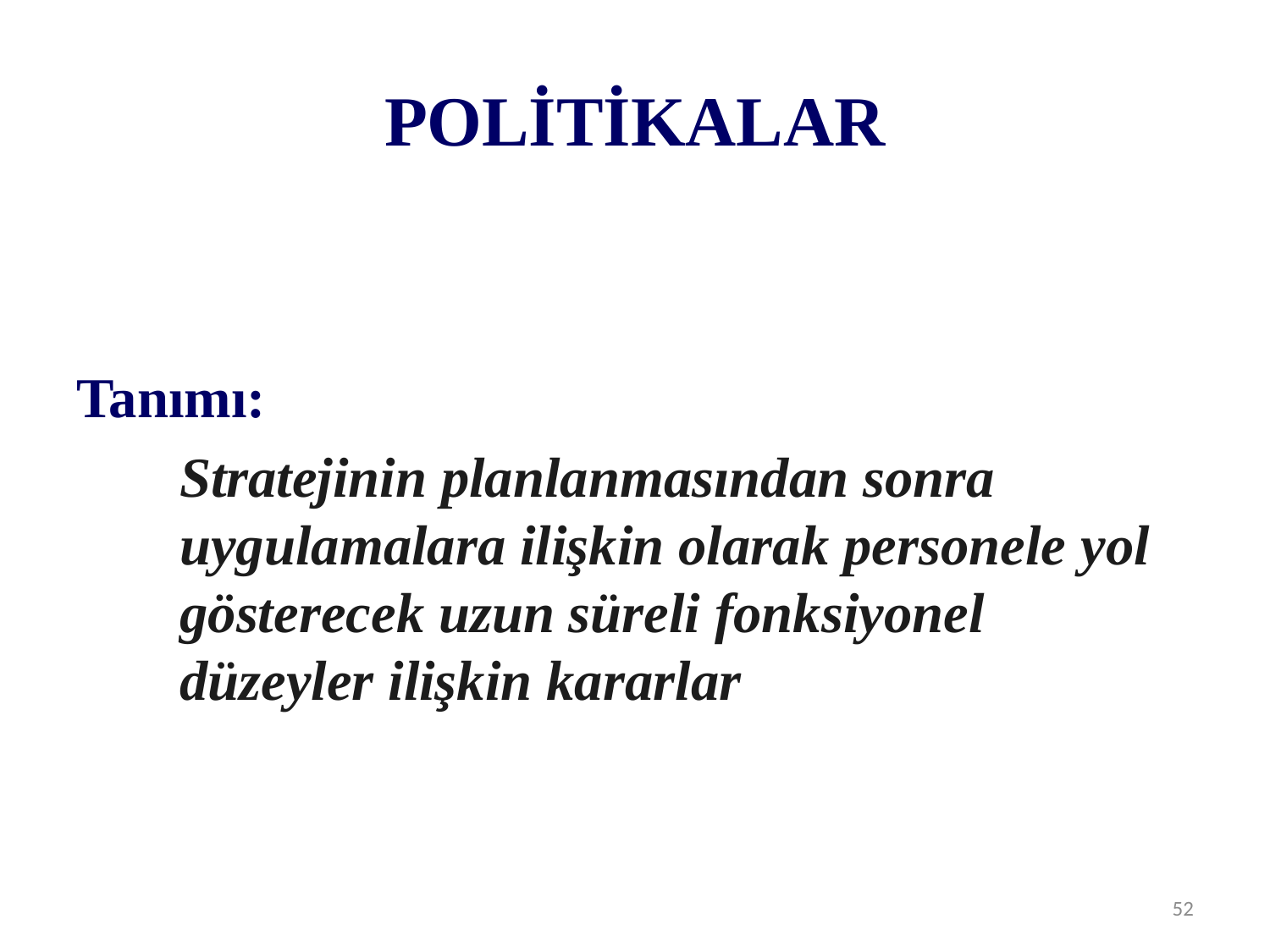

# POLİTİKALAR
Tanımı:
	Stratejinin planlanmasından sonra uygulamalara ilişkin olarak personele yol gösterecek uzun süreli fonksiyonel düzeyler ilişkin kararlar
52